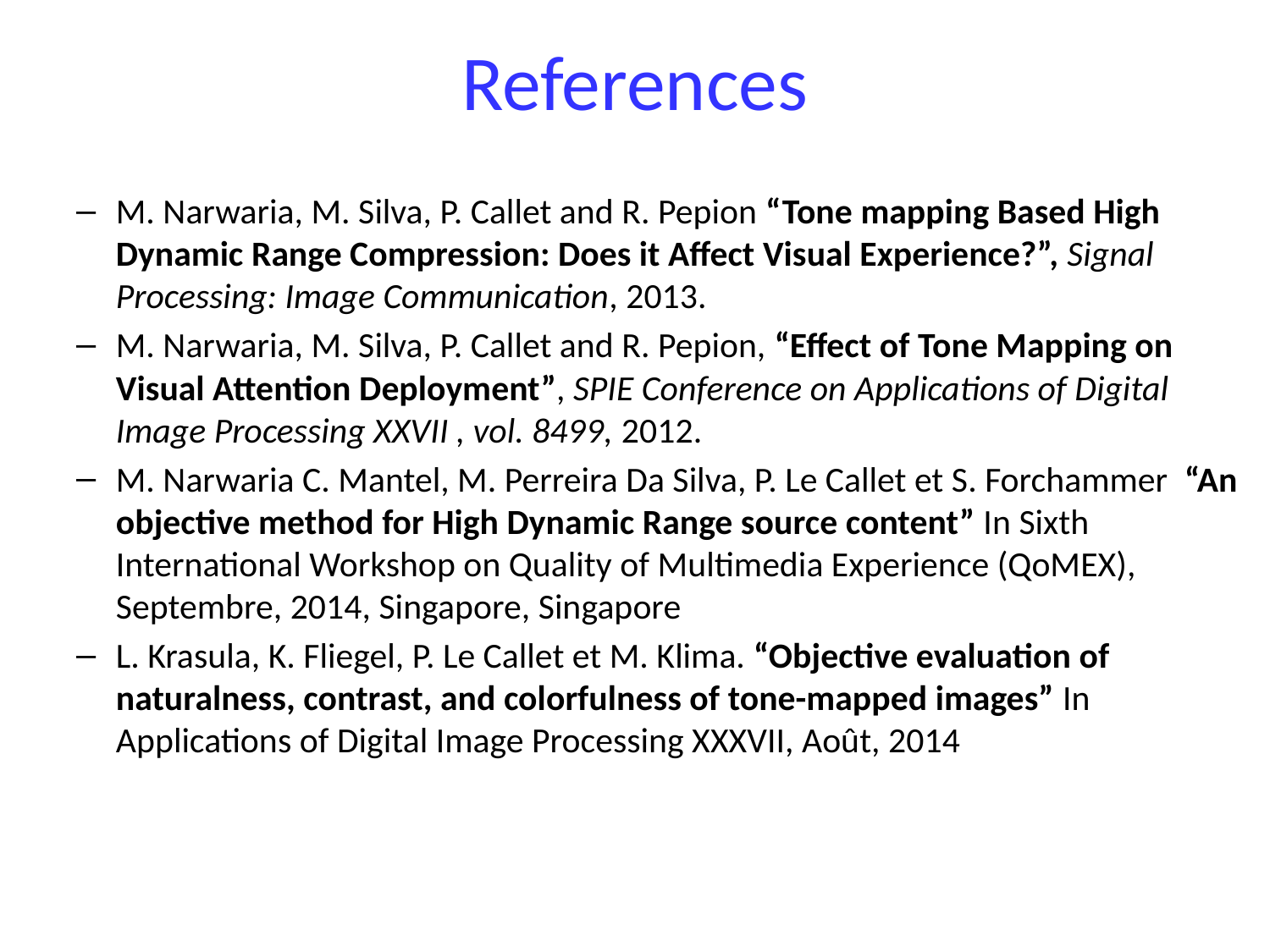

# References
M. Narwaria, M. Silva, P. Callet and R. Pepion “Tone mapping Based High Dynamic Range Compression: Does it Affect Visual Experience?”, Signal Processing: Image Communication, 2013.
M. Narwaria, M. Silva, P. Callet and R. Pepion, “Effect of Tone Mapping on Visual Attention Deployment”, SPIE Conference on Applications of Digital Image Processing XXVII , vol. 8499, 2012.
M. Narwaria C. Mantel, M. Perreira Da Silva, P. Le Callet et S. Forchammer  “An objective method for High Dynamic Range source content” In Sixth International Workshop on Quality of Multimedia Experience (QoMEX), Septembre, 2014, Singapore, Singapore
L. Krasula, K. Fliegel, P. Le Callet et M. Klima. “Objective evaluation of naturalness, contrast, and colorfulness of tone-mapped images” In Applications of Digital Image Processing XXXVII, Août, 2014